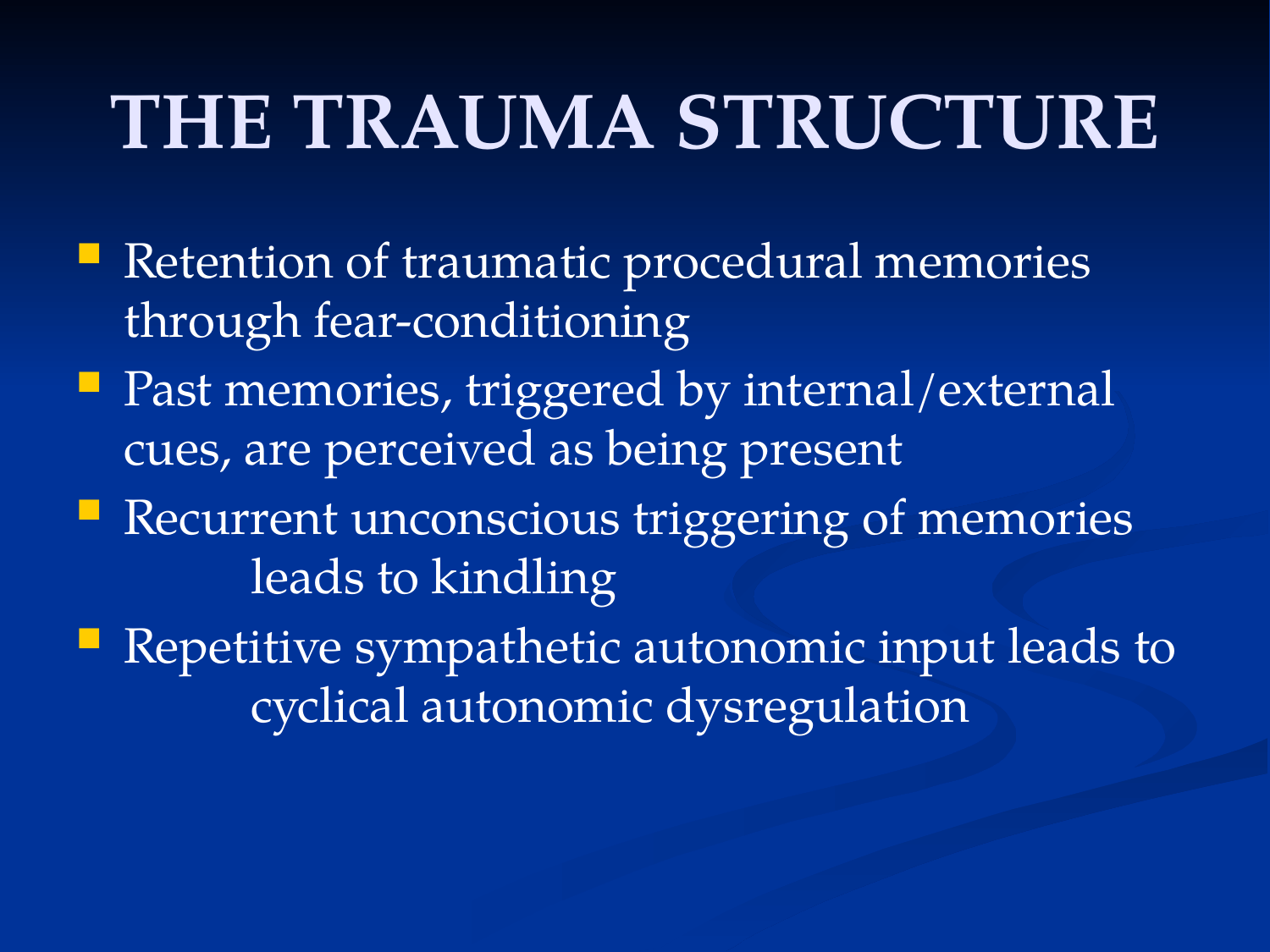

# THE TRAUMA STRUCTURE
Retention of traumatic procedural memories 	through fear-conditioning
Past memories, triggered by internal/external 	cues, are perceived as being present
Recurrent unconscious triggering of memories 	leads to kindling
Repetitive sympathetic autonomic input leads to 	cyclical autonomic dysregulation